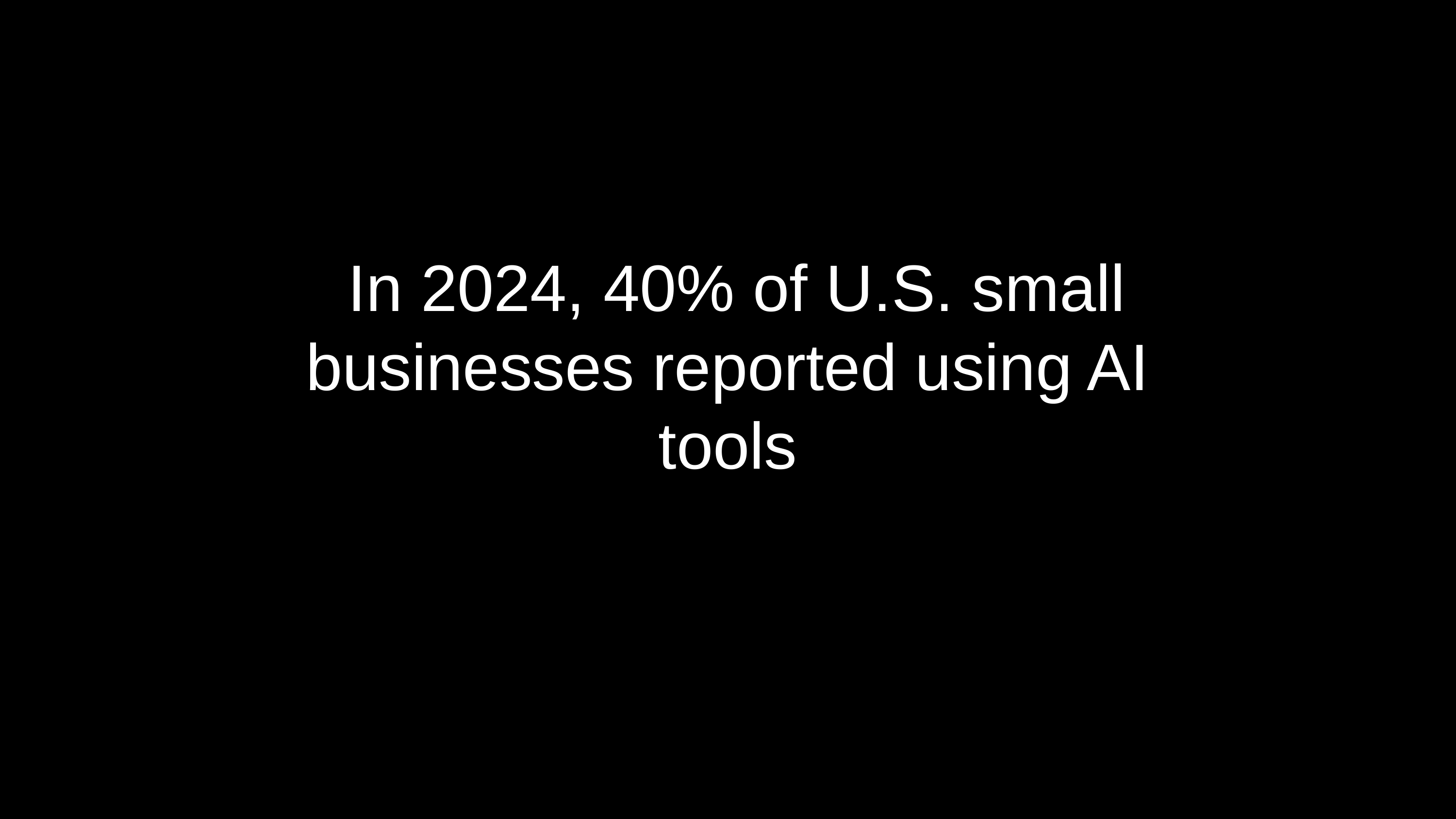

In 2024, 40% of U.S. small businesses reported using AI tools